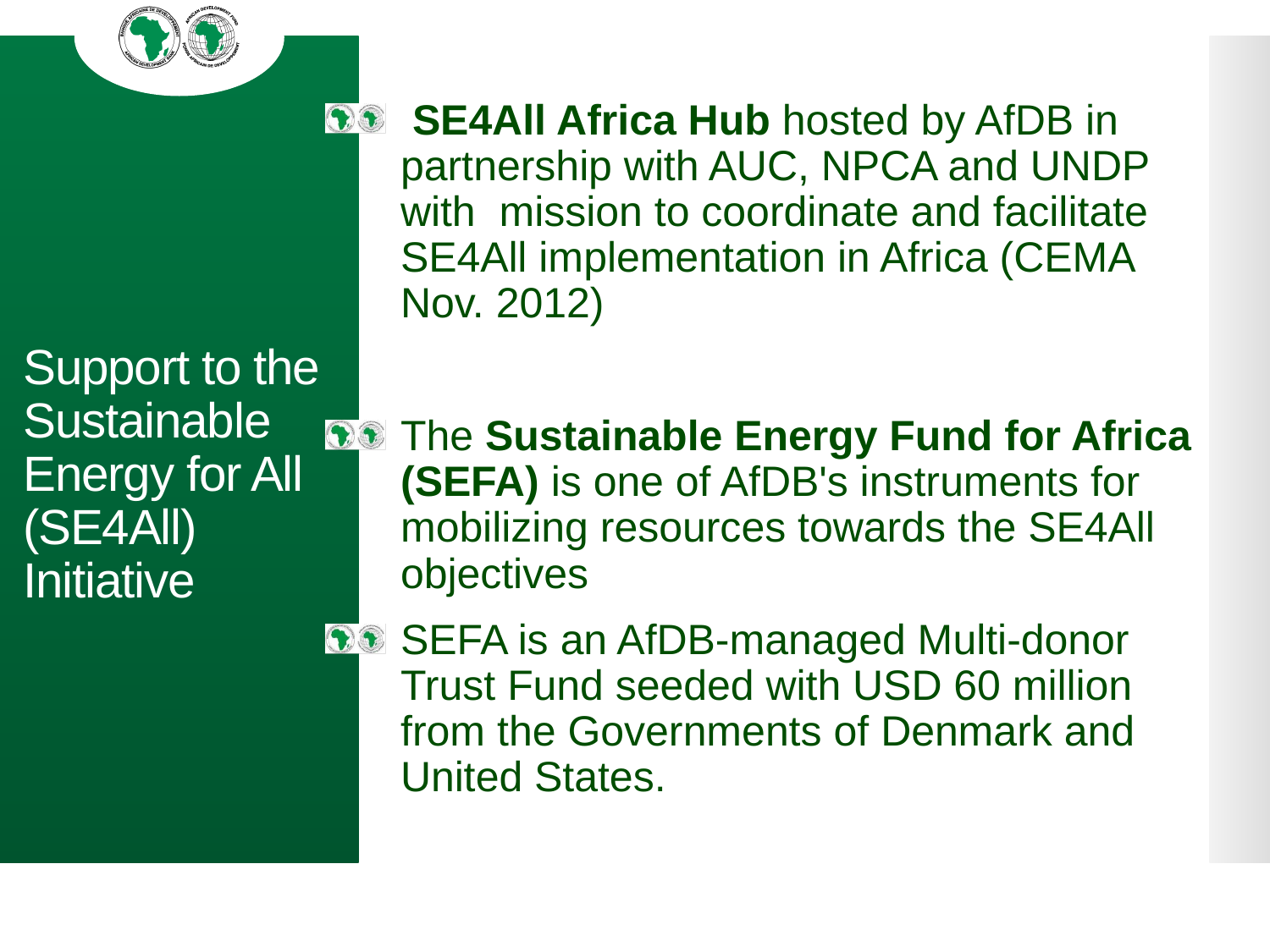

SE4All Africa Hub hosted by AfDB in partnership with AUC, NPCA and UNDP with  mission to coordinate and facilitate SE4All implementation in Africa (CEMA Nov. 2012)

The Sustainable Energy Fund for Africa (SEFA) is one of AfDB's instruments for mobilizing resources towards the SE4All objectives
SEFA is an AfDB-managed Multi-donor Trust Fund seeded with USD 60 million  from the Governments of Denmark and United States.
# Support to the Sustainable Energy for All (SE4All) Initiative